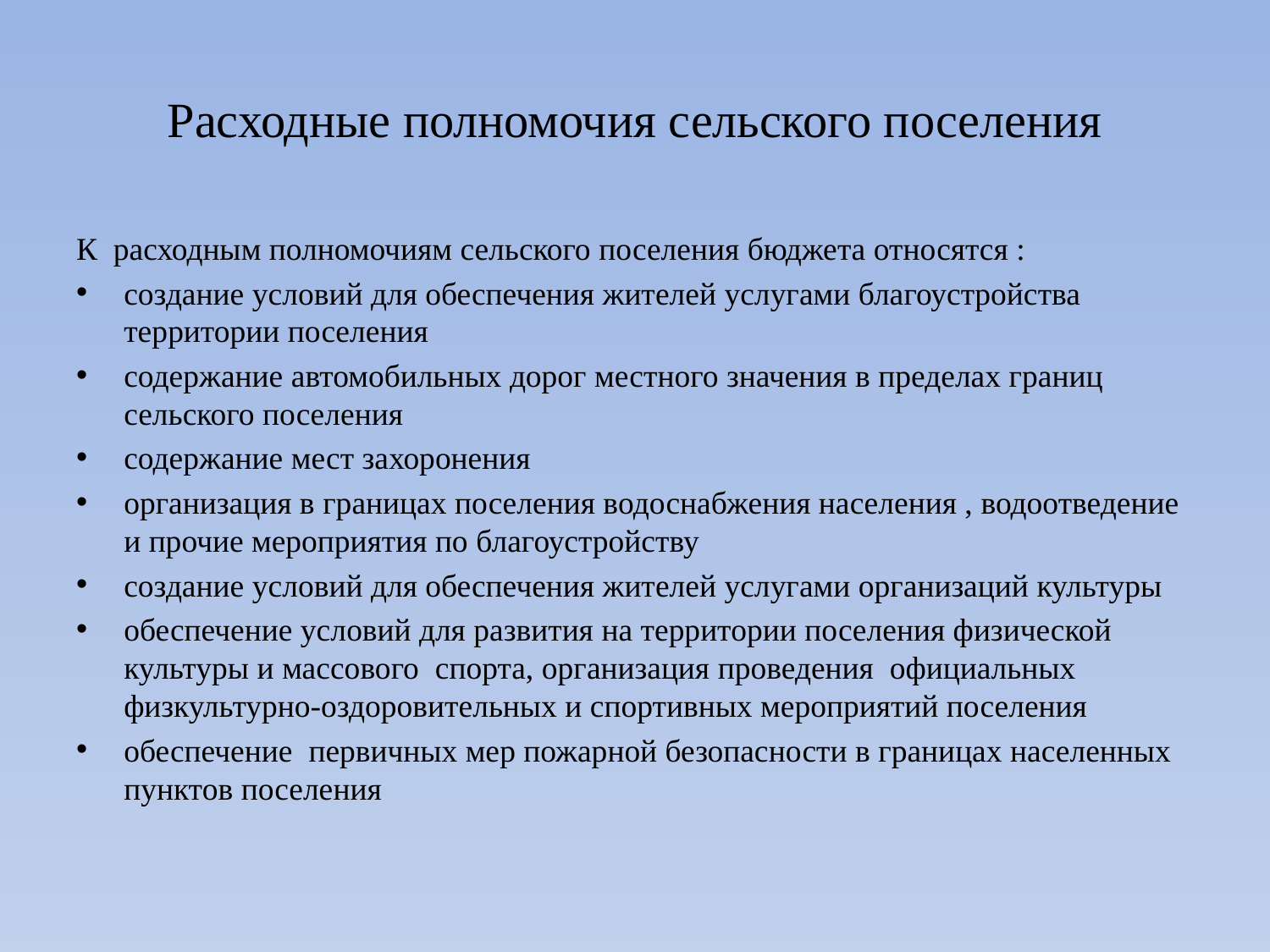

# Расходные полномочия сельского поселения
К  расходным полномочиям сельского поселения бюджета относятся :
создание условий для обеспечения жителей услугами благоустройства территории поселения
содержание автомобильных дорог местного значения в пределах границ сельского поселения
содержание мест захоронения
организация в границах поселения водоснабжения населения , водоотведение и прочие мероприятия по благоустройству
создание условий для обеспечения жителей услугами организаций культуры
обеспечение условий для развития на территории поселения физической культуры и массового  спорта, организация проведения  официальных физкультурно-оздоровительных и спортивных мероприятий поселения
обеспечение  первичных мер пожарной безопасности в границах населенных пунктов поселения